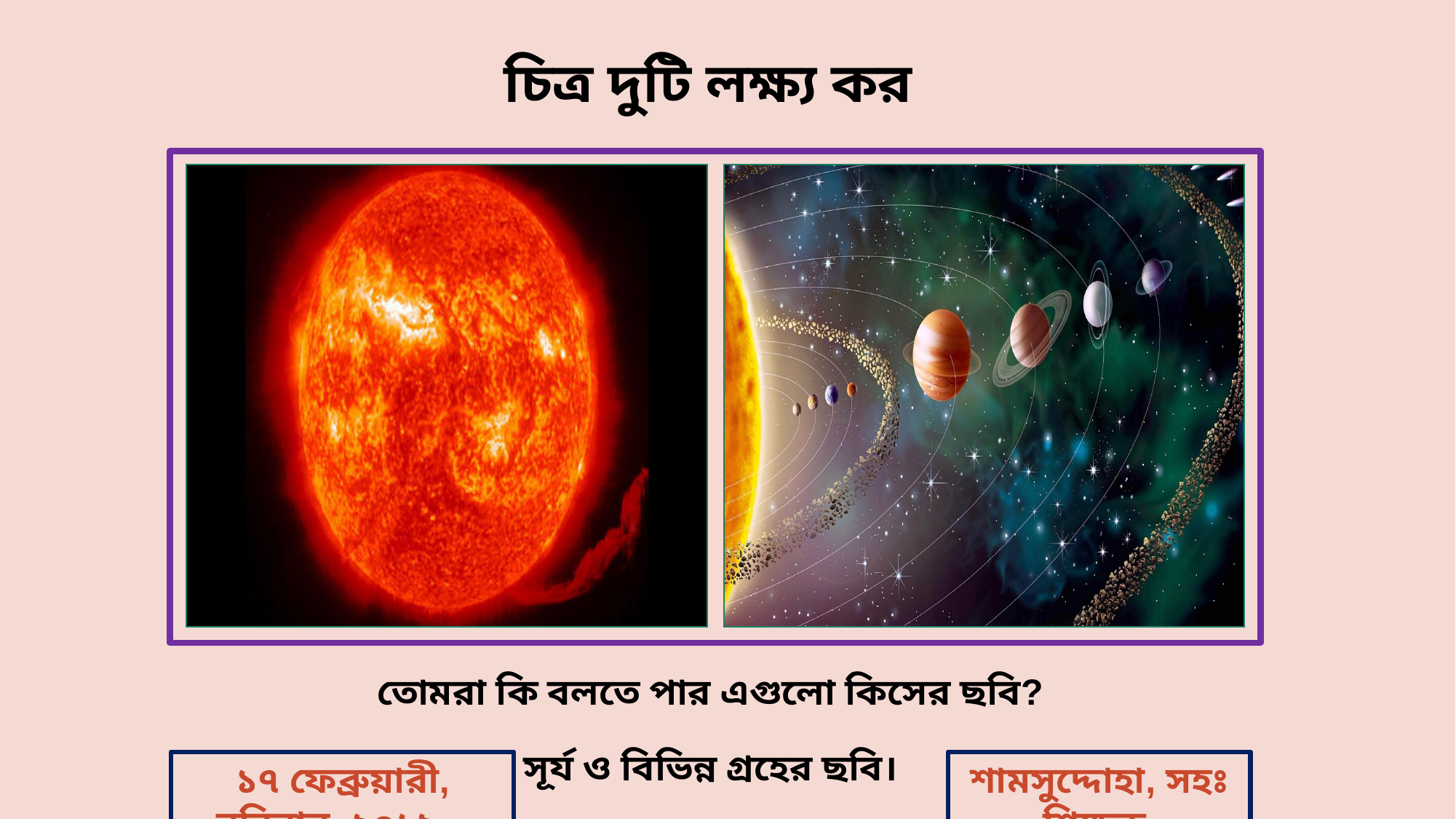

চিত্র দুটি লক্ষ্য কর

তোমরা কি বলতে পার এগুলো কিসের ছবি?
সূর্য ও বিভিন্ন গ্রহের ছবি।
শামসুদ্দোহা, সহঃ শিক্ষক
১৭ ফেব্রুয়ারী, রবিবার, ২০১৯